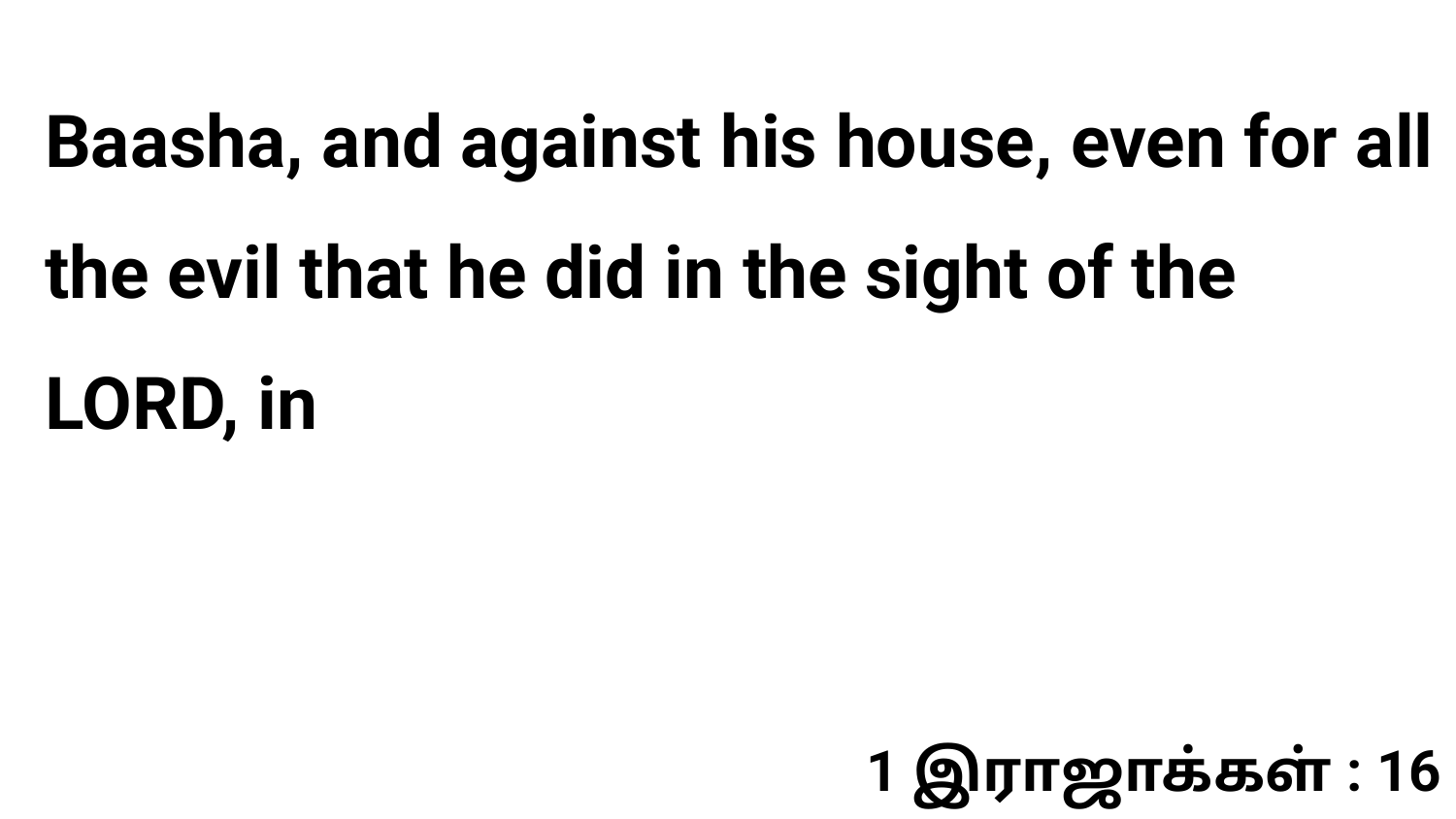

Baasha, and against his house, even for all the evil that he did in the sight of the LORD, in
1 இராஜாக்கள் : 16